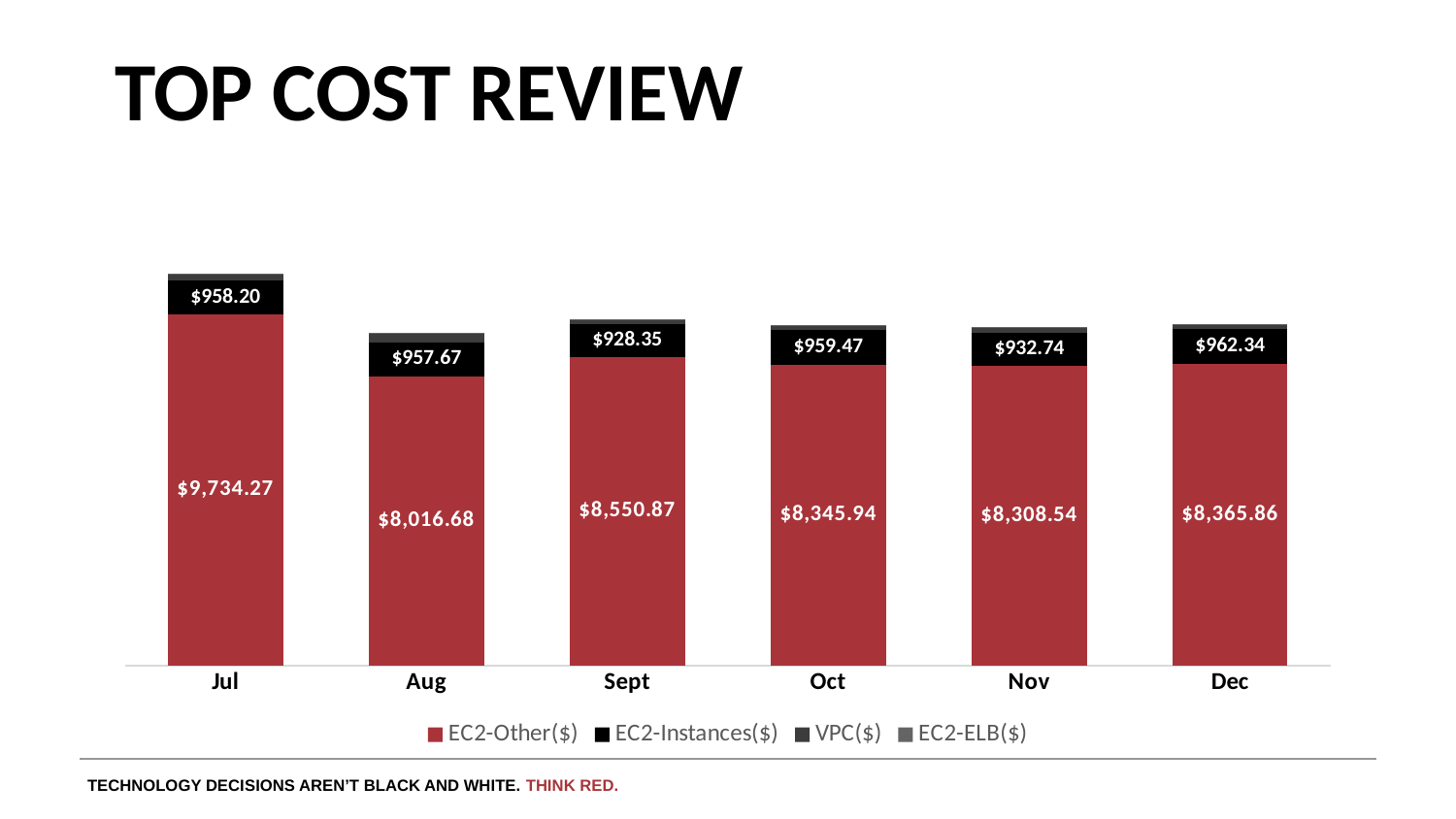

# TOP COST REVIEW

### Chart

| Category | EC2-Other($) | EC2-Instances($) | VPC($) | EC2-ELB($) |
|---|---|---|---|---|
| Jul | 9734.2716681777 | 958.2001930363 | 164.037601416 | 16.7428093588 |
| Aug | 8016.6777052969 | 957.6681523193 | 236.6296181537 | 16.7436078087 |
| Sept | 8550.8740635245 | 928.3470113476 | 109.8109467626 | 16.2032408269 |
| Oct | 8345.9352773956 | 959.473553247799 | 114.0621467156 | 16.7432543454 |
| Nov | 8308.5403944149 | 932.736755032499 | 124.6051275246 | 16.2034940626 |
| Dec | 8365.8634843276 | 962.3375622294 | 122.5488290937 | 16.6305974776 |